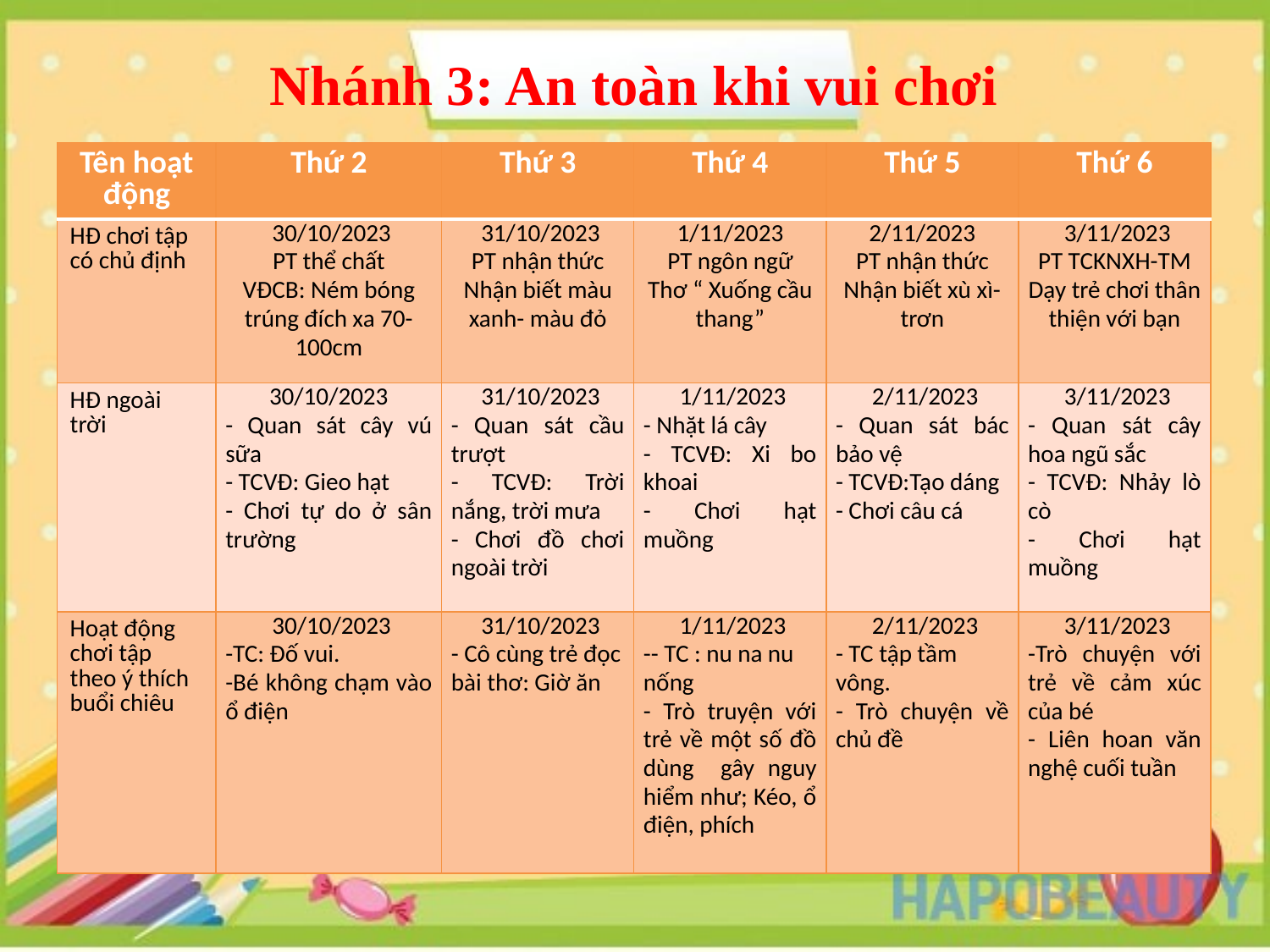

Nhánh 3: An toàn khi vui chơi
| Tên hoạt động | Thứ 2 | Thứ 3 | Thứ 4 | Thứ 5 | Thứ 6 |
| --- | --- | --- | --- | --- | --- |
| HĐ chơi tập có chủ định | 30/10/2023 PT thể chất VĐCB: Ném bóng trúng đích xa 70-100cm | 31/10/2023 PT nhận thức Nhận biết màu xanh- màu đỏ | 1/11/2023 PT ngôn ngữ Thơ “ Xuống cầu thang” | 2/11/2023 PT nhận thức Nhận biết xù xì- trơn | 3/11/2023 PT TCKNXH-TM Dạy trẻ chơi thân thiện với bạn |
| HĐ ngoài trời | 30/10/2023 - Quan sát cây vú sữa - TCVĐ: Gieo hạt - Chơi tự do ở sân trường | 31/10/2023 - Quan sát cầu trượt - TCVĐ: Trời nắng, trời mưa - Chơi đồ chơi ngoài trời | 1/11/2023 - Nhặt lá cây - TCVĐ: Xi bo khoai - Chơi hạt muồng | 2/11/2023 - Quan sát bác bảo vệ - TCVĐ:Tạo dáng - Chơi câu cá | 3/11/2023 - Quan sát cây hoa ngũ sắc - TCVĐ: Nhảy lò cò - Chơi hạt muồng |
| Hoạt động chơi tập theo ý thích buổi chiêu | 30/10/2023 -TC: Đố vui. -Bé không chạm vào ổ điện | 31/10/2023 - Cô cùng trẻ đọc bài thơ: Giờ ăn | 1/11/2023 -- TC : nu na nu nống - Trò truyện với trẻ về một số đồ dùng gây nguy hiểm như; Kéo, ổ điện, phích | 2/11/2023 - TC tập tầm vông. - Trò chuyện về chủ đề | 3/11/2023 -Trò chuyện với trẻ về cảm xúc của bé - Liên hoan văn nghệ cuối tuần |